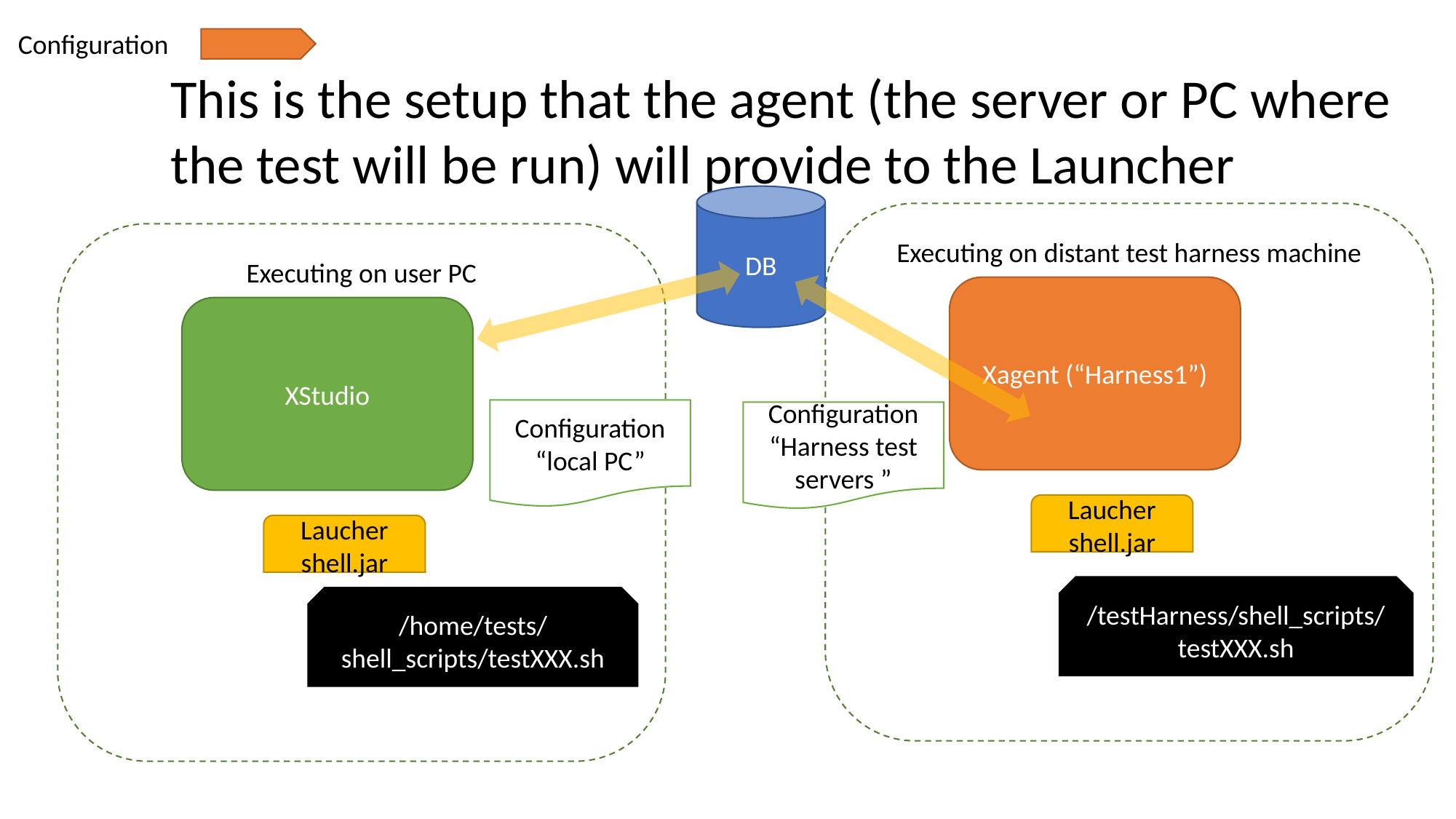

Configuration

This is the setup that the agent (the server or PC where the test will be run) will provide to the Launcher

DB
Executing on distant test harness machine
Executing on user PC
Xagent (“Harness1”)

XStudio

Configuration
“local PC”
Configuration
“Harness test servers ”
Laucher shell.jar
Laucher shell.jar
/testHarness/shell_scripts/testXXX.sh
/home/tests/shell_scripts/testXXX.sh